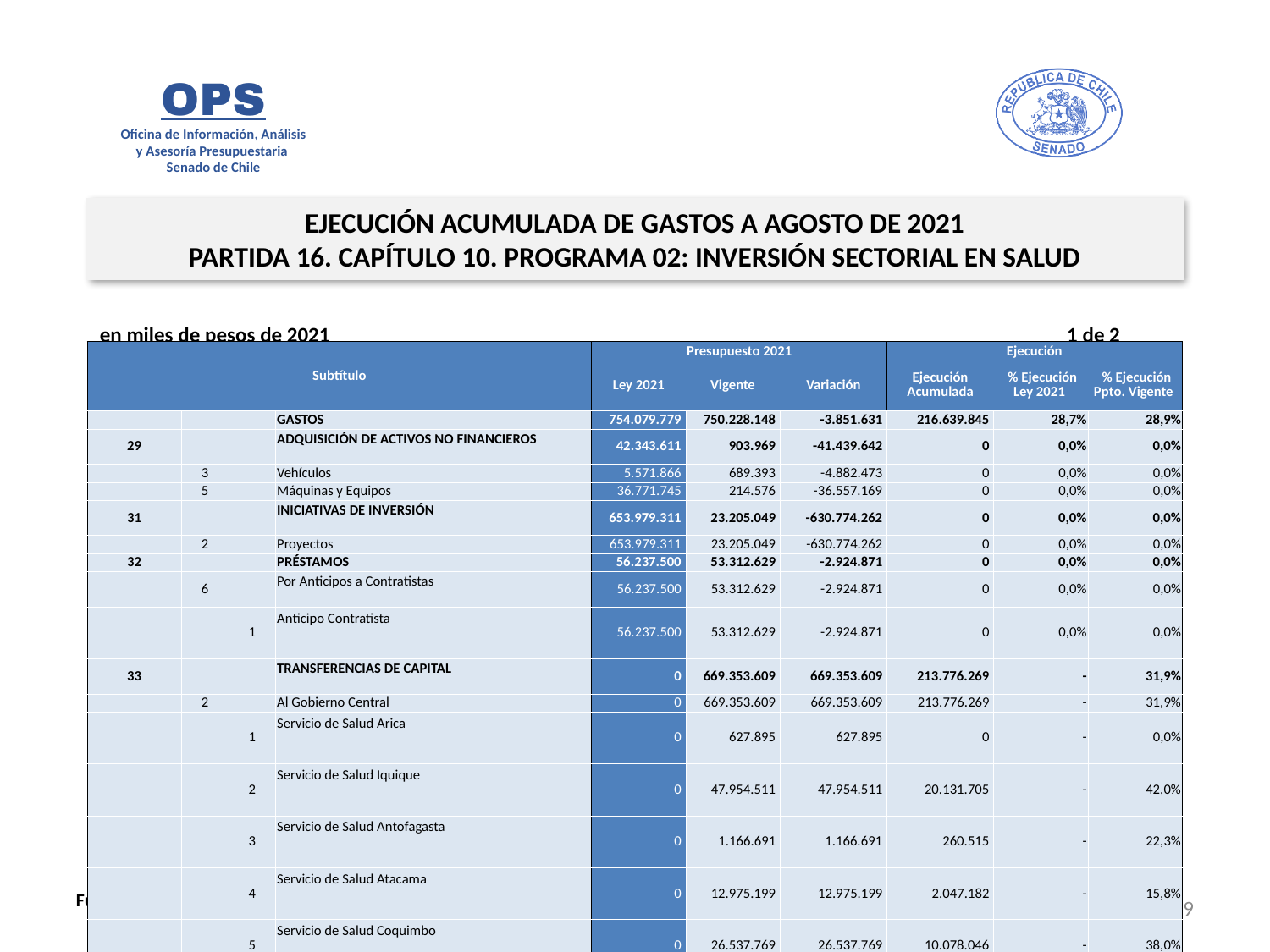

EJECUCIÓN ACUMULADA DE GASTOS A AGOSTO DE 2021
PARTIDA 16. CAPÍTULO 10. PROGRAMA 02: INVERSIÓN SECTORIAL EN SALUD
en miles de pesos de 2021                                                                                                                                                        1 de 2
| Subtítulo |  |  |  | Presupuesto 2021 |  |  | Ejecución |  |  |
| --- | --- | --- | --- | --- | --- | --- | --- | --- | --- |
|  |  |  |  | Ley 2021 | Vigente | Variación | Ejecución Acumulada | % Ejecución Ley 2021 | % Ejecución Ppto. Vigente |
|  |  |  | GASTOS | 754.079.779 | 750.228.148 | -3.851.631 | 216.639.845 | 28,7% | 28,9% |
| 29 |  |  | ADQUISICIÓN DE ACTIVOS NO FINANCIEROS | 42.343.611 | 903.969 | -41.439.642 | 0 | 0,0% | 0,0% |
|  | 3 |  | Vehículos | 5.571.866 | 689.393 | -4.882.473 | 0 | 0,0% | 0,0% |
|  | 5 |  | Máquinas y Equipos | 36.771.745 | 214.576 | -36.557.169 | 0 | 0,0% | 0,0% |
| 31 |  |  | INICIATIVAS DE INVERSIÓN | 653.979.311 | 23.205.049 | -630.774.262 | 0 | 0,0% | 0,0% |
|  | 2 |  | Proyectos | 653.979.311 | 23.205.049 | -630.774.262 | 0 | 0,0% | 0,0% |
| 32 |  |  | PRÉSTAMOS | 56.237.500 | 53.312.629 | -2.924.871 | 0 | 0,0% | 0,0% |
|  | 6 |  | Por Anticipos a Contratistas | 56.237.500 | 53.312.629 | -2.924.871 | 0 | 0,0% | 0,0% |
|  |  | 1 | Anticipo Contratista | 56.237.500 | 53.312.629 | -2.924.871 | 0 | 0,0% | 0,0% |
| 33 |  |  | TRANSFERENCIAS DE CAPITAL | 0 | 669.353.609 | 669.353.609 | 213.776.269 | - | 31,9% |
|  | 2 |  | Al Gobierno Central | 0 | 669.353.609 | 669.353.609 | 213.776.269 | - | 31,9% |
|  |  | 1 | Servicio de Salud Arica | 0 | 627.895 | 627.895 | 0 | - | 0,0% |
|  |  | 2 | Servicio de Salud Iquique | 0 | 47.954.511 | 47.954.511 | 20.131.705 | - | 42,0% |
|  |  | 3 | Servicio de Salud Antofagasta | 0 | 1.166.691 | 1.166.691 | 260.515 | - | 22,3% |
|  |  | 4 | Servicio de Salud Atacama | 0 | 12.975.199 | 12.975.199 | 2.047.182 | - | 15,8% |
|  |  | 5 | Servicio de Salud Coquimbo | 0 | 26.537.769 | 26.537.769 | 10.078.046 | - | 38,0% |
|  |  | 6 | Servicio de Salud Valparaíso - San Antonio | 0 | 96.132.866 | 96.132.866 | 16.223.951 | - | 16,9% |
|  |  | 7 | Servicio de Salud Viña del Mar - Quillota | 0 | 88.787.188 | 88.787.188 | 26.068.147 | - | 29,4% |
|  |  | 8 | Servicio de Salud Aconcagua | 0 | 8.797.293 | 8.797.293 | 1.415.590 | - | 16,1% |
|  |  | 9 | Servicio de Salud Libertador General Bernardo O'Higgins | 0 | 599.651 | 599.651 | 139.363 | - | 23,2% |
|  |  | 10 | Servicio de Salud Maule | 0 | 69.171.795 | 69.171.795 | 24.481.474 | - | 35,4% |
|  |  | 11 | Servicio de Salud Ñuble | 0 | 25.105.268 | 25.105.268 | 14.805.410 | - | 59,0% |
|  |  | 12 | Servicio de Salud Concepción | 0 | 11.686.972 | 11.686.972 | 2.319.275 | - | 19,8% |
|  |  | 13 | Servicio de Salud Talcahuano | 0 | 16.610.535 | 16.610.535 | 6.817.453 | - | 41,0% |
|  |  | 14 | Servicio de Salud Bío - Bío | 0 | 3.854.934 | 3.854.934 | 1.279.368 | - | 33,2% |
29